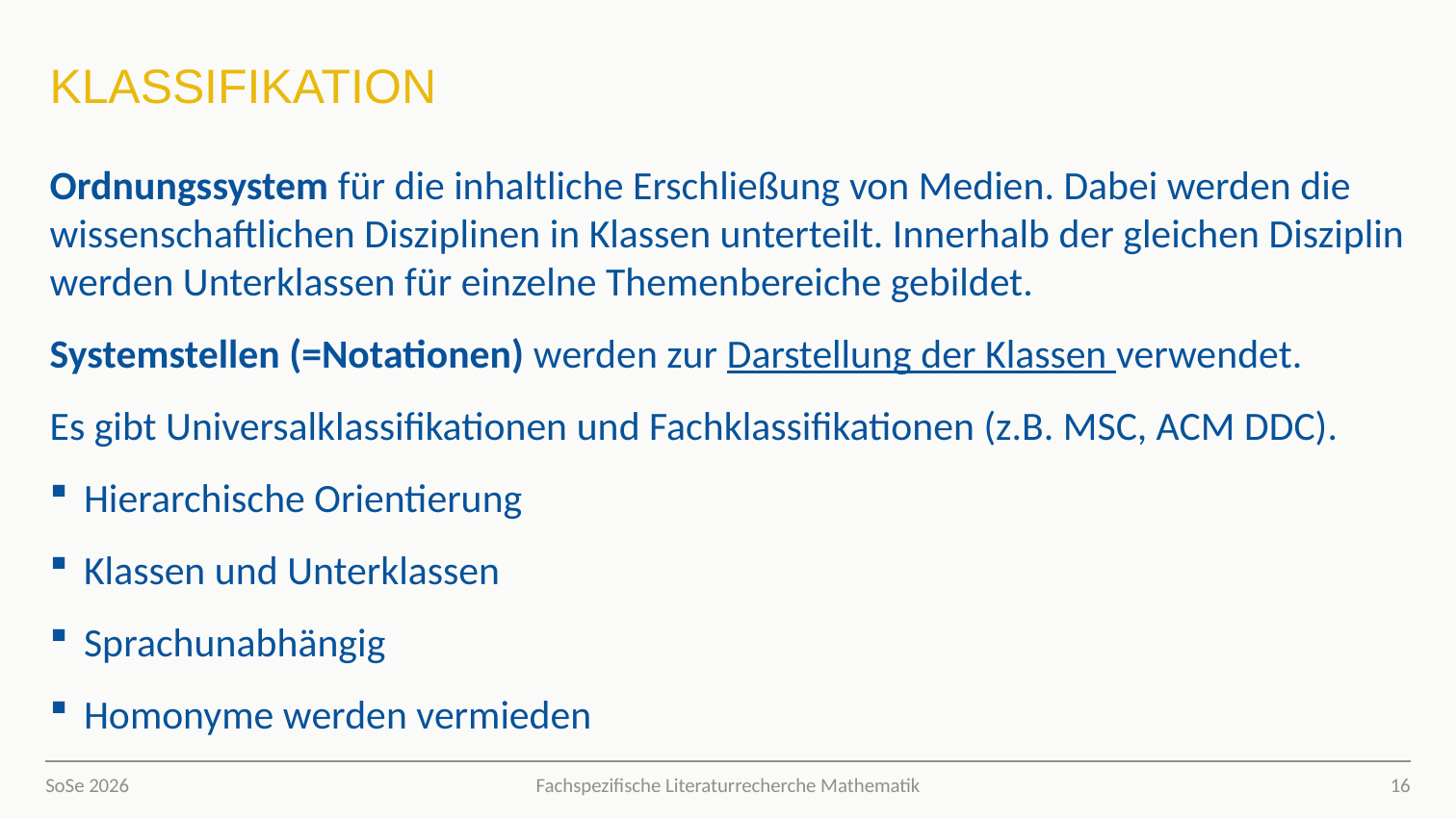

# klassifikation
Ordnungssystem für die inhaltliche Erschließung von Medien. Dabei werden die wissenschaftlichen Disziplinen in Klassen unterteilt. Innerhalb der gleichen Disziplin werden Unterklassen für einzelne Themenbereiche gebildet.
Systemstellen (=Notationen) werden zur Darstellung der Klassen verwendet.
Es gibt Universalklassifikationen und Fachklassifikationen (z.B. MSC, ACM DDC).
Hierarchische Orientierung
Klassen und Unterklassen
Sprachunabhängig
Homonyme werden vermieden
SoSe 2026
16
Fachspezifische Literaturrecherche Mathematik